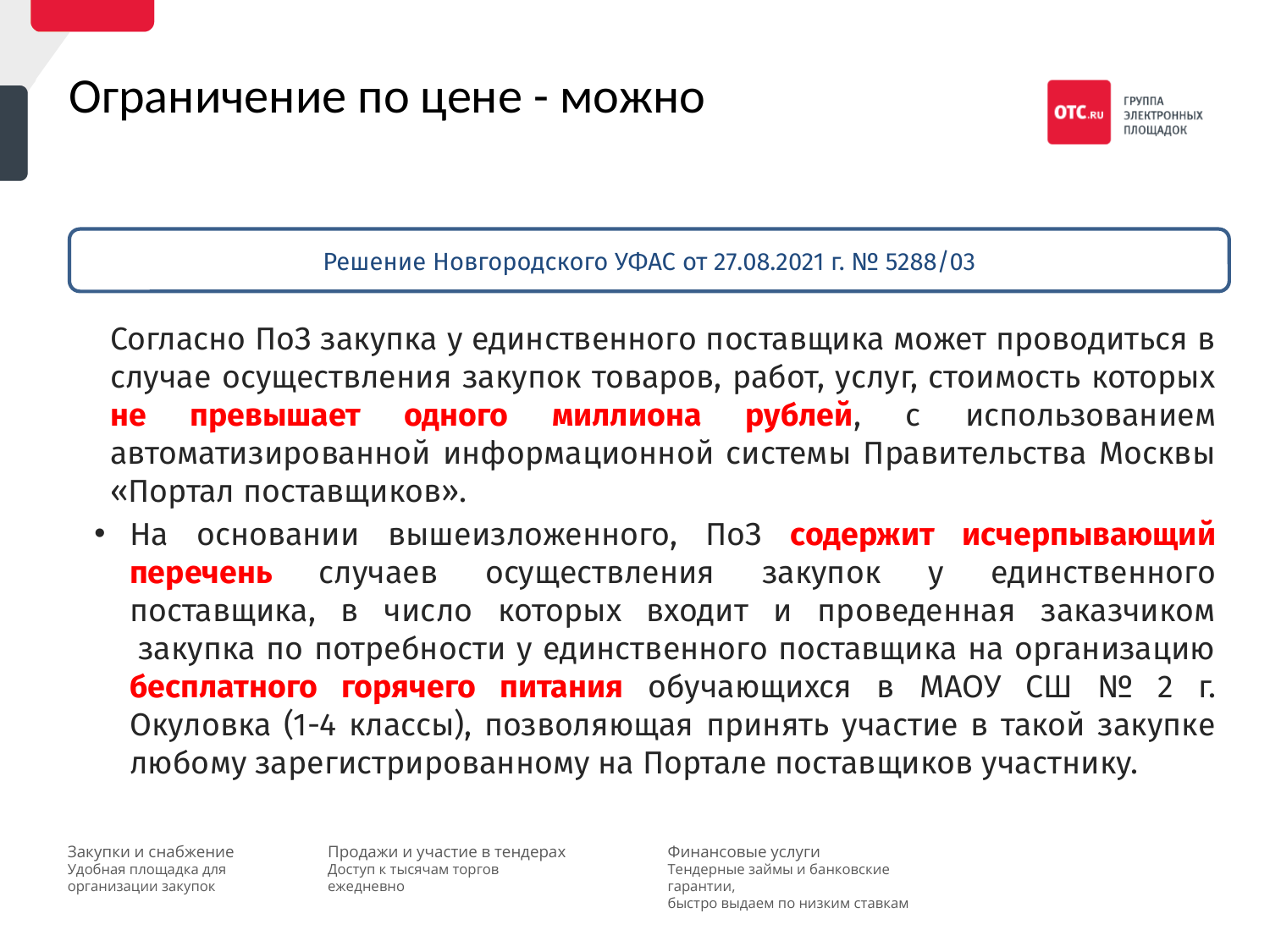

Ограничение по цене - можно
Решение Новгородского УФАС от 27.08.2021 г. № 5288/03
Согласно ПоЗ закупка у единственного поставщика может проводиться в случае осуществления закупок товаров, работ, услуг, стоимость которых не превышает одного миллиона рублей, с использованием автоматизированной информационной системы Правительства Москвы «Портал поставщиков».
На основании вышеизложенного, ПоЗ содержит исчерпывающий перечень случаев осуществления закупок у единственного поставщика, в число которых входит и проведенная заказчиком  закупка по потребности у единственного поставщика на организацию бесплатного горячего питания обучающихся в МАОУ СШ № 2 г. Окуловка (1-4 классы), позволяющая принять участие в такой закупке любому зарегистрированному на Портале поставщиков участнику.